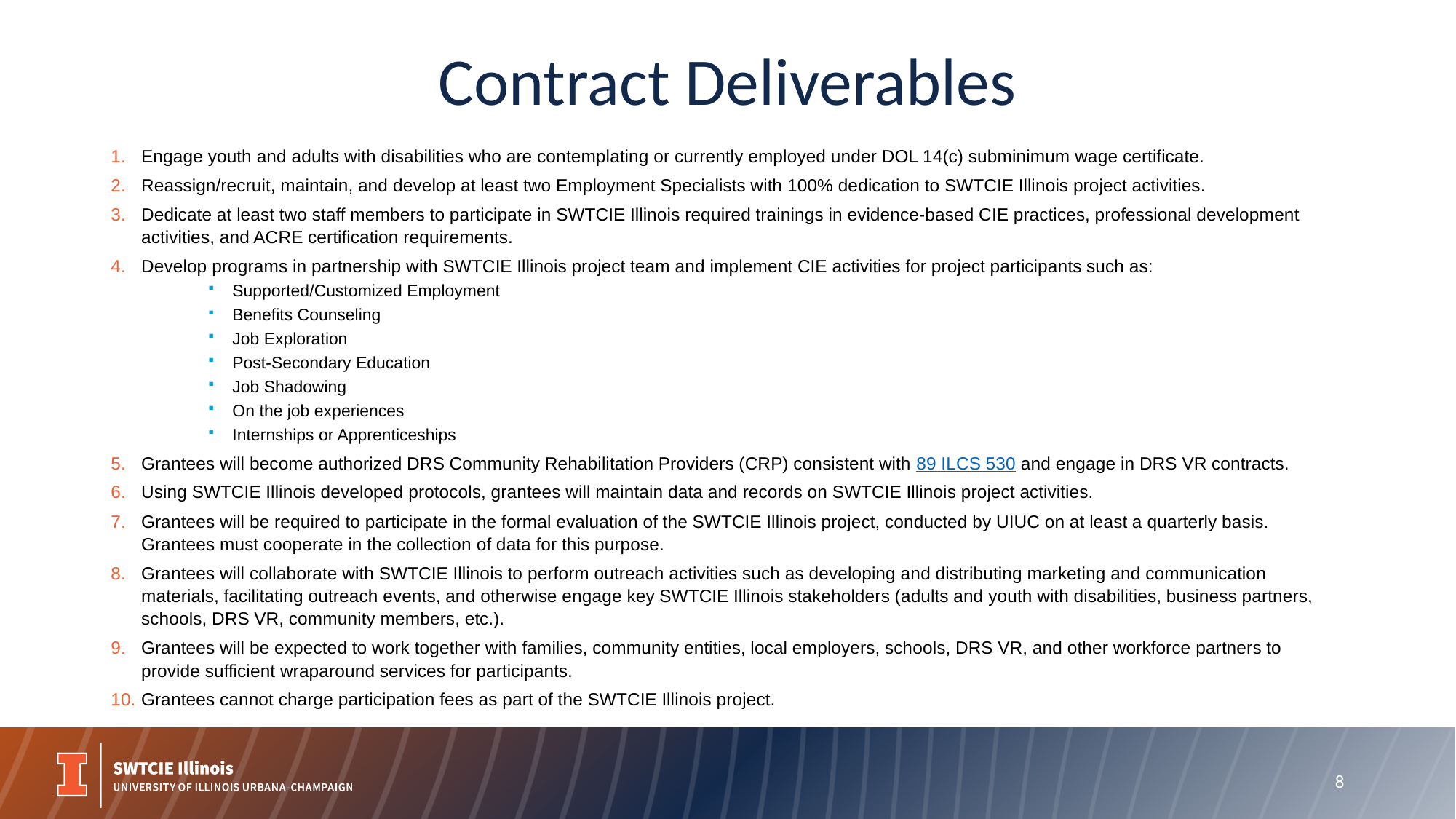

# Contract Deliverables
Engage youth and adults with disabilities who are contemplating or currently employed under DOL 14(c) subminimum wage certificate.
Reassign/recruit, maintain, and develop at least two Employment Specialists with 100% dedication to SWTCIE Illinois project activities.
Dedicate at least two staff members to participate in SWTCIE Illinois required trainings in evidence-based CIE practices, professional development activities, and ACRE certification requirements.
Develop programs in partnership with SWTCIE Illinois project team and implement CIE activities for project participants such as:
Supported/Customized Employment
Benefits Counseling
Job Exploration
Post-Secondary Education
Job Shadowing
On the job experiences
Internships or Apprenticeships
Grantees will become authorized DRS Community Rehabilitation Providers (CRP) consistent with 89 ILCS 530 and engage in DRS VR contracts.
Using SWTCIE Illinois developed protocols, grantees will maintain data and records on SWTCIE Illinois project activities.
Grantees will be required to participate in the formal evaluation of the SWTCIE Illinois project, conducted by UIUC on at least a quarterly basis. Grantees must cooperate in the collection of data for this purpose.
Grantees will collaborate with SWTCIE Illinois to perform outreach activities such as developing and distributing marketing and communication materials, facilitating outreach events, and otherwise engage key SWTCIE Illinois stakeholders (adults and youth with disabilities, business partners, schools, DRS VR, community members, etc.).
Grantees will be expected to work together with families, community entities, local employers, schools, DRS VR, and other workforce partners to provide sufficient wraparound services for participants.
Grantees cannot charge participation fees as part of the SWTCIE Illinois project.
8